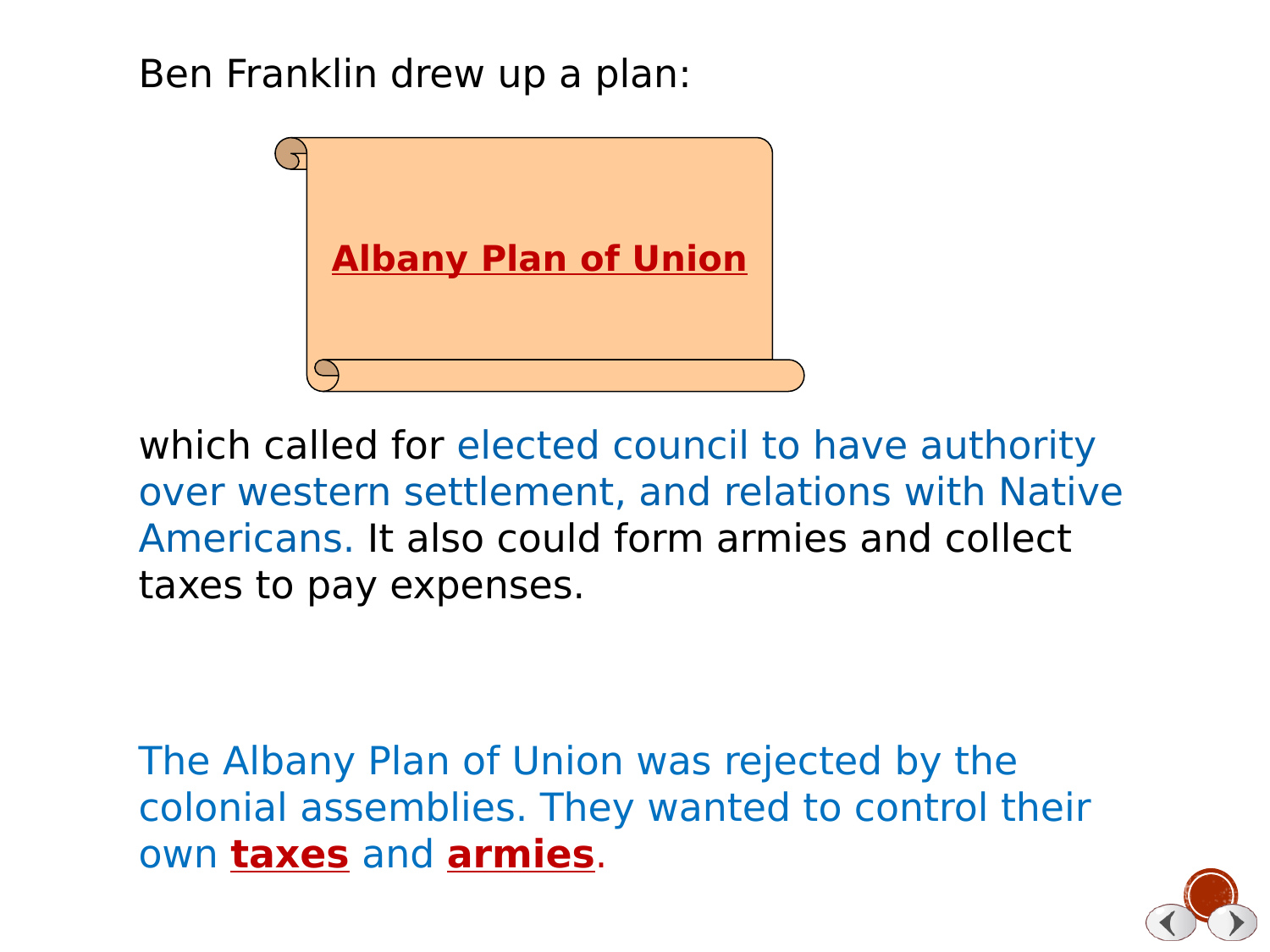

Albany Plan of Union
Ben Franklin drew up a plan:

which called for elected council to have authority over western settlement, and relations with Native Americans. It also could form armies and collect taxes to pay expenses.
The Albany Plan of Union was rejected by the colonial assemblies. They wanted to control their own taxes and armies.